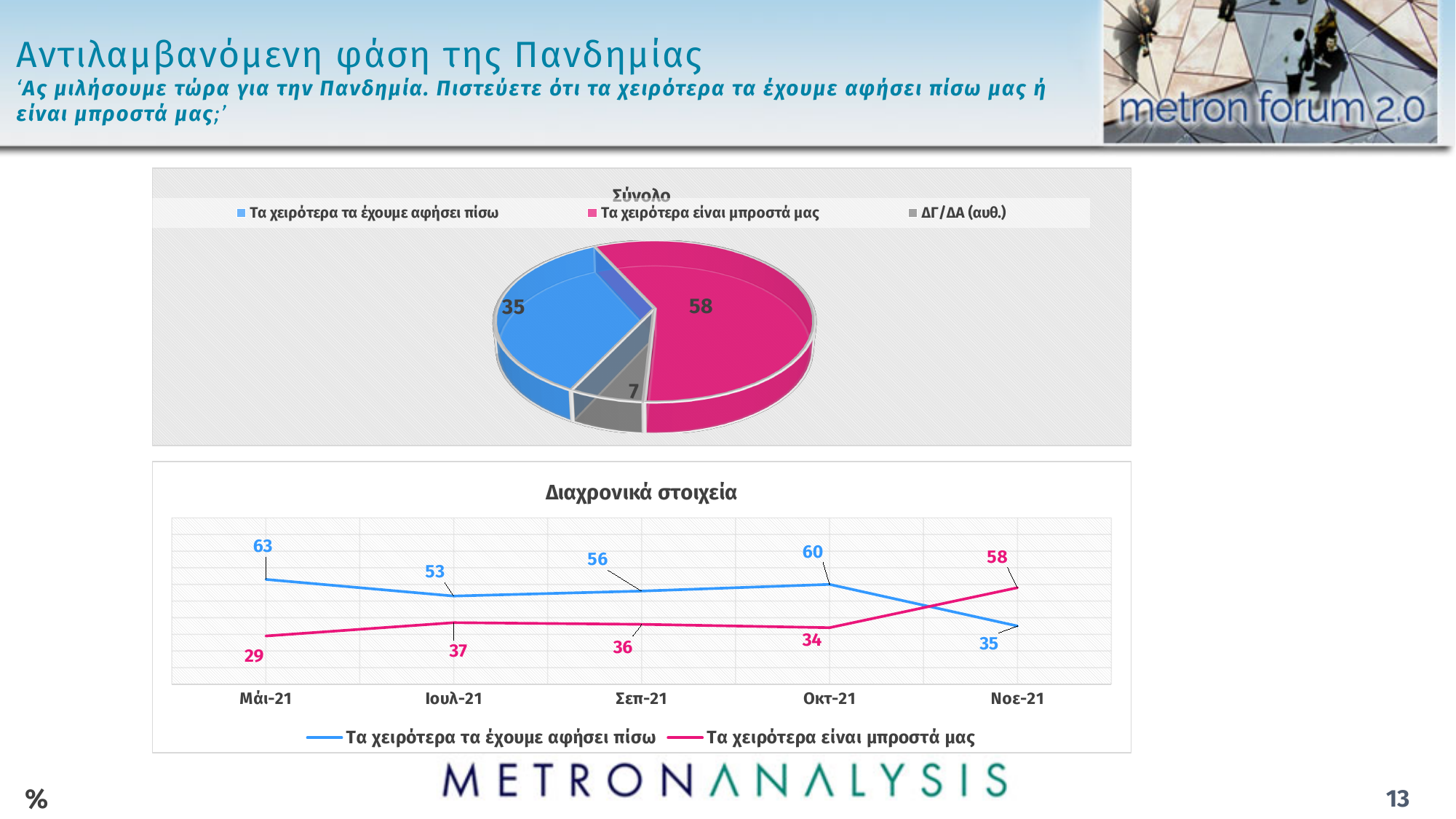

# Αντιλαμβανόμενη φάση της Πανδημίας ‘Ας μιλήσουμε τώρα για την Πανδημία. Πιστεύετε ότι τα χειρότερα τα έχουμε αφήσει πίσω μας ή είναι μπροστά μας;’

[unsupported chart]

### Chart: Διαχρονικά στοιχεία

| Category | Τα χειρότερα τα έχουμε αφήσει πίσω | Τα χειρότερα είναι μπροστά μας |
|---|---|---|
| Μάι-21 | 63.0 | 29.0 |
| Ιουλ-21 | 53.0 | 37.0 |
| Σεπ-21 | 56.0 | 36.0 |
| Οκτ-21 | 60.0 | 34.0 |
| Νοε-21 | 35.0 | 58.0 |
%
13